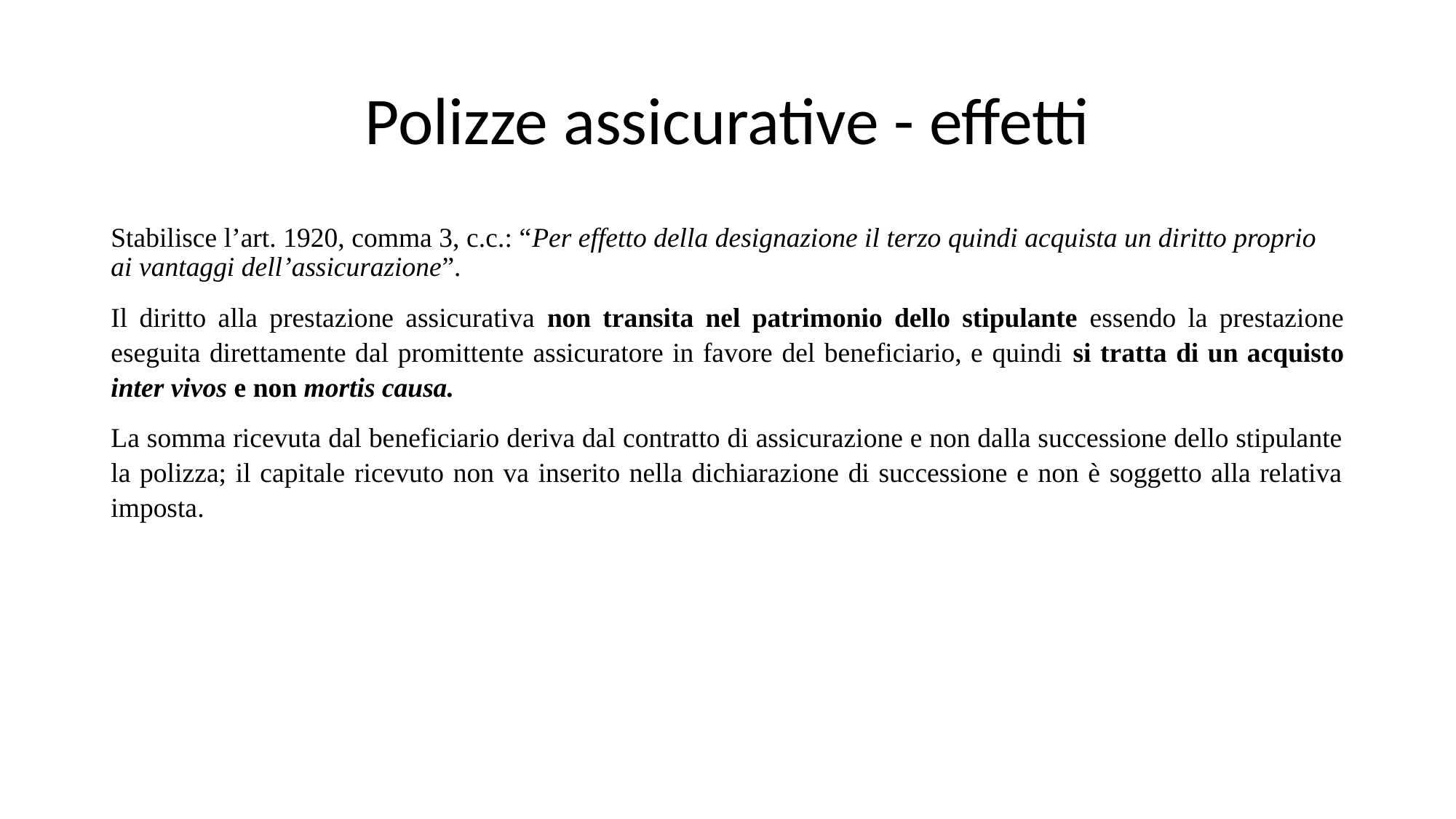

# Polizze assicurative - effetti
Stabilisce l’art. 1920, comma 3, c.c.: “Per effetto della designazione il terzo quindi acquista un diritto proprio ai vantaggi dell’assicurazione”.
Il diritto alla prestazione assicurativa non transita nel patrimonio dello stipulante essendo la prestazione eseguita direttamente dal promittente assicuratore in favore del beneficiario, e quindi si tratta di un acquisto inter vivos e non mortis causa.
La somma ricevuta dal beneficiario deriva dal contratto di assicurazione e non dalla successione dello stipulante la polizza; il capitale ricevuto non va inserito nella dichiarazione di successione e non è soggetto alla relativa imposta.